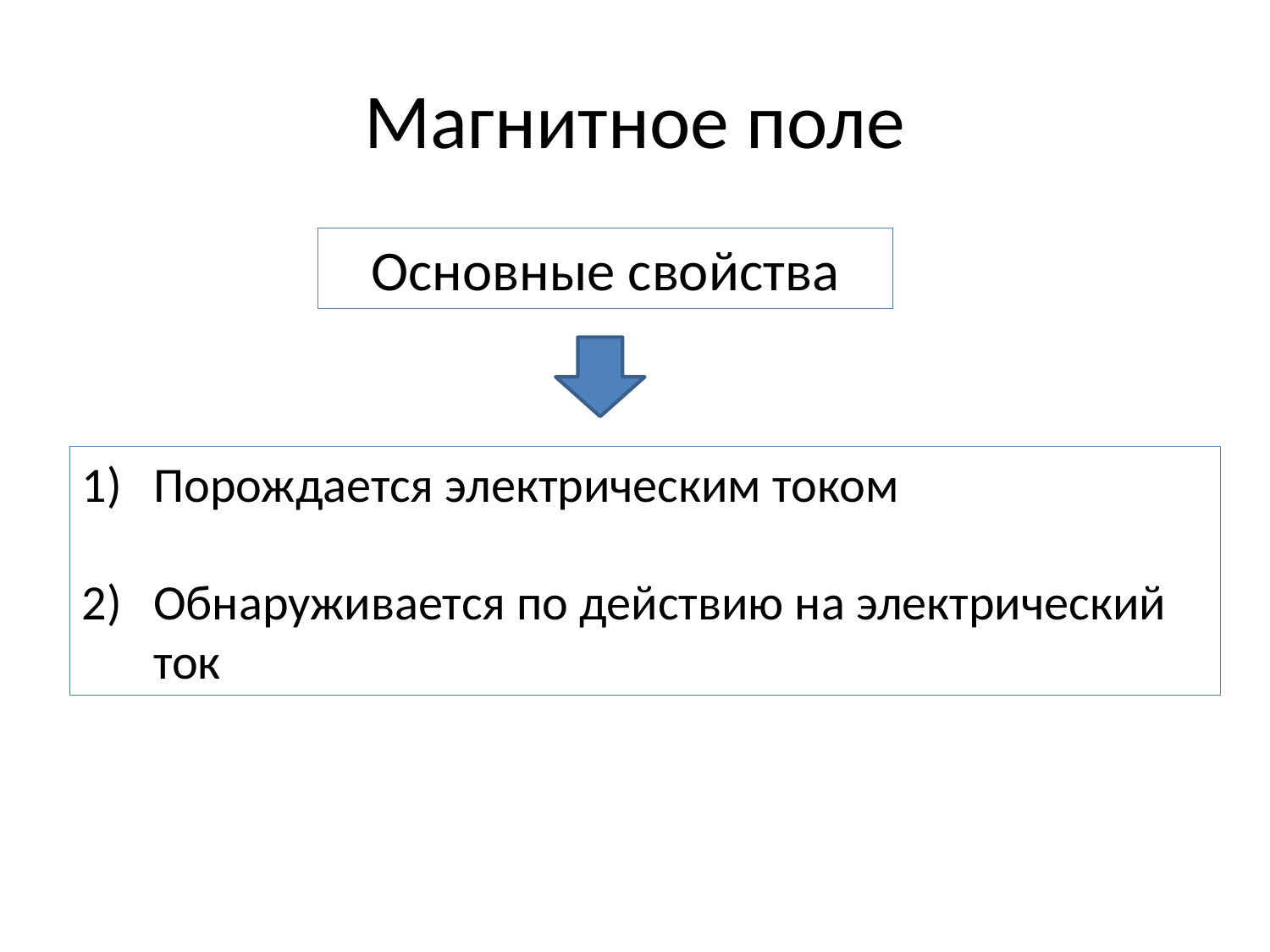

# Магнитное поле
Основные свойства

Порождается электрическим током

Обнаруживается по действию на электрический ток